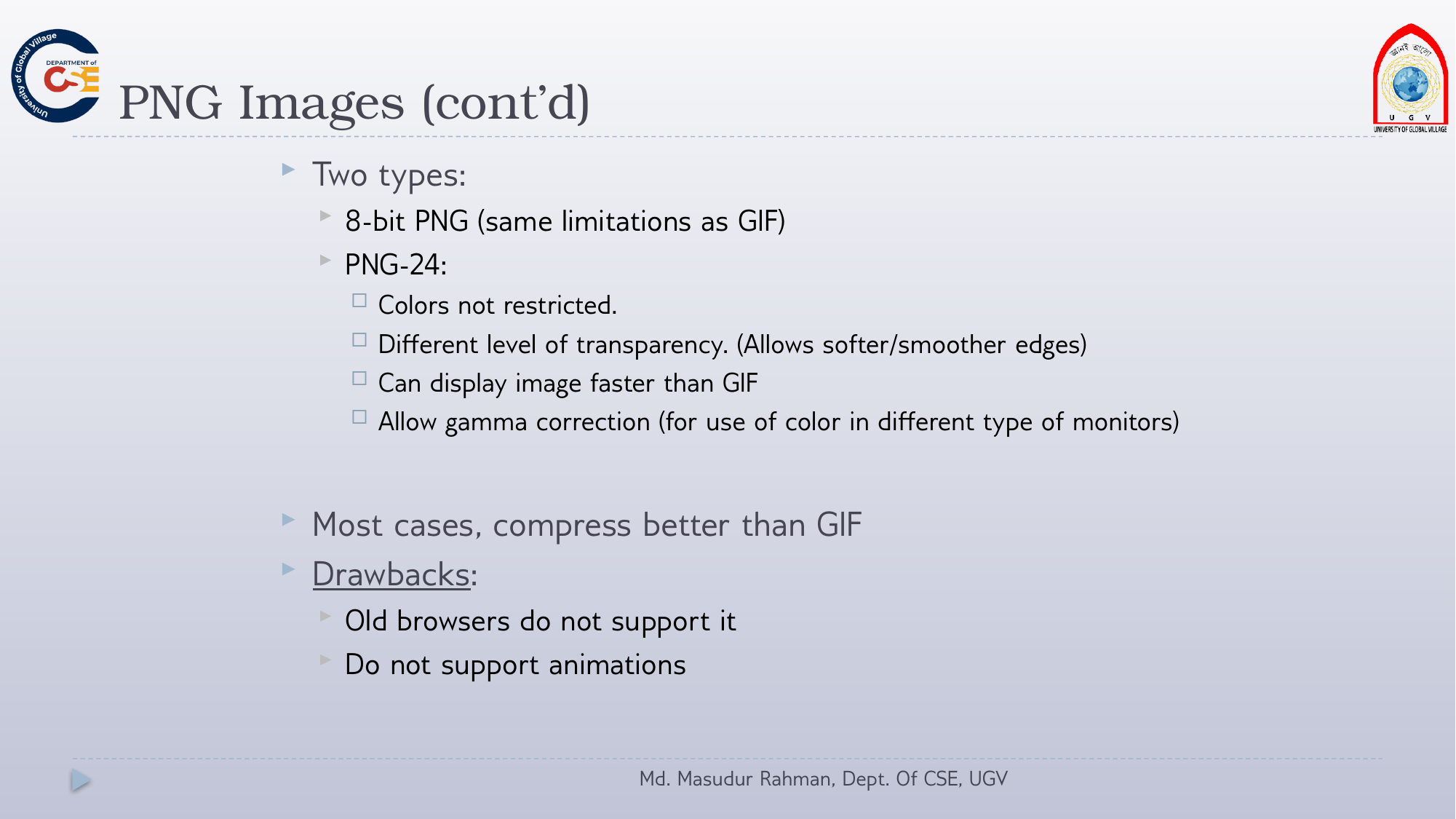

# PNG Images (cont’d)
Two types:
8-bit PNG (same limitations as GIF)
PNG-24:
Colors not restricted.
Different level of transparency. (Allows softer/smoother edges)
Can display image faster than GIF
Allow gamma correction (for use of color in different type of monitors)

Most cases, compress better than GIF
Drawbacks:
Old browsers do not support it
Do not support animations

Md. Masudur Rahman, Dept. Of CSE, UGV